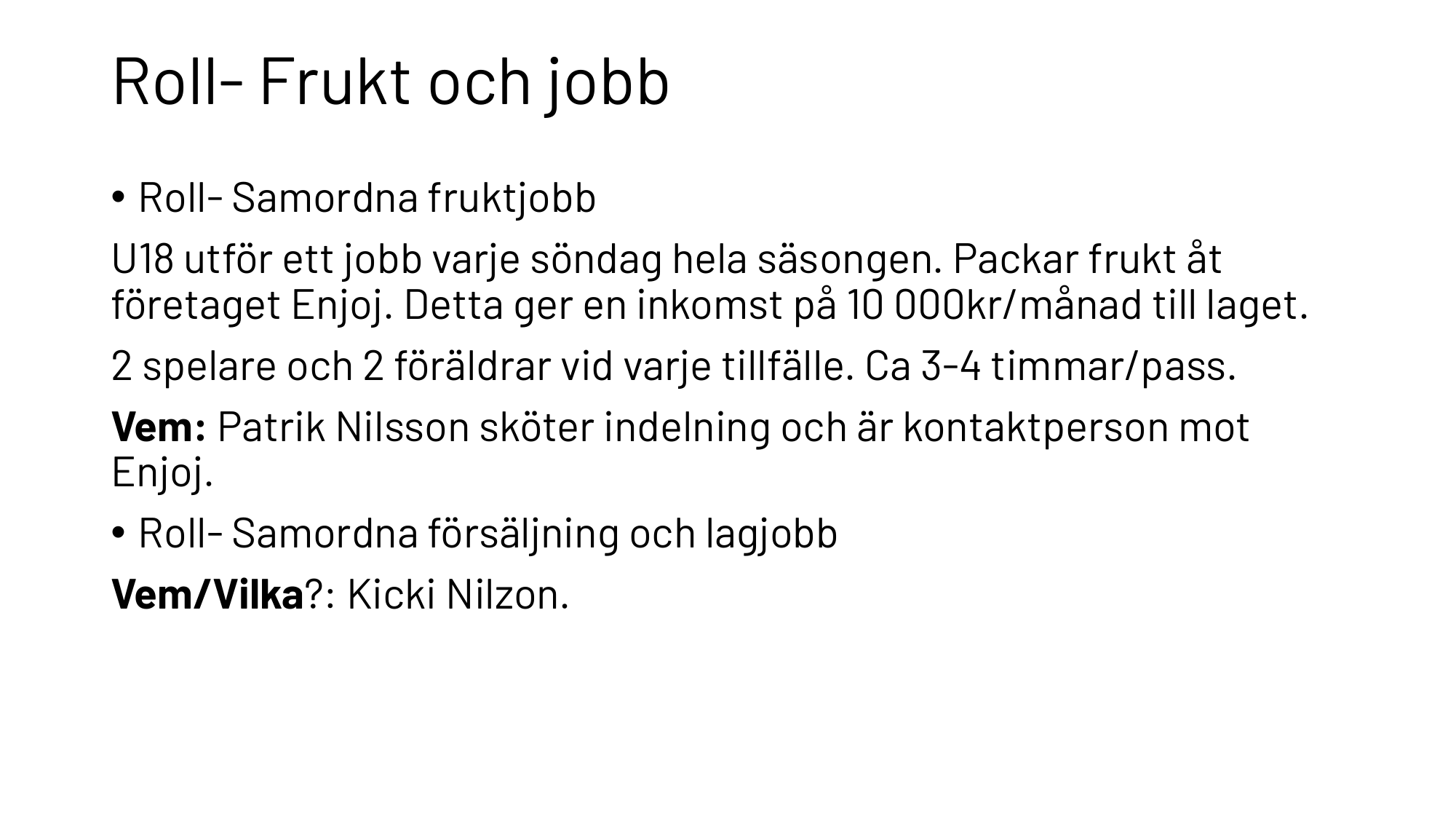

# Roll- Frukt och jobb
Roll- Samordna fruktjobb
U18 utför ett jobb varje söndag hela säsongen. Packar frukt åt företaget Enjoj. Detta ger en inkomst på 10 000kr/månad till laget.
2 spelare och 2 föräldrar vid varje tillfälle. Ca 3-4 timmar/pass.
Vem: Patrik Nilsson sköter indelning och är kontaktperson mot Enjoj.
Roll- Samordna försäljning och lagjobb
Vem/Vilka?: Kicki Nilzon.